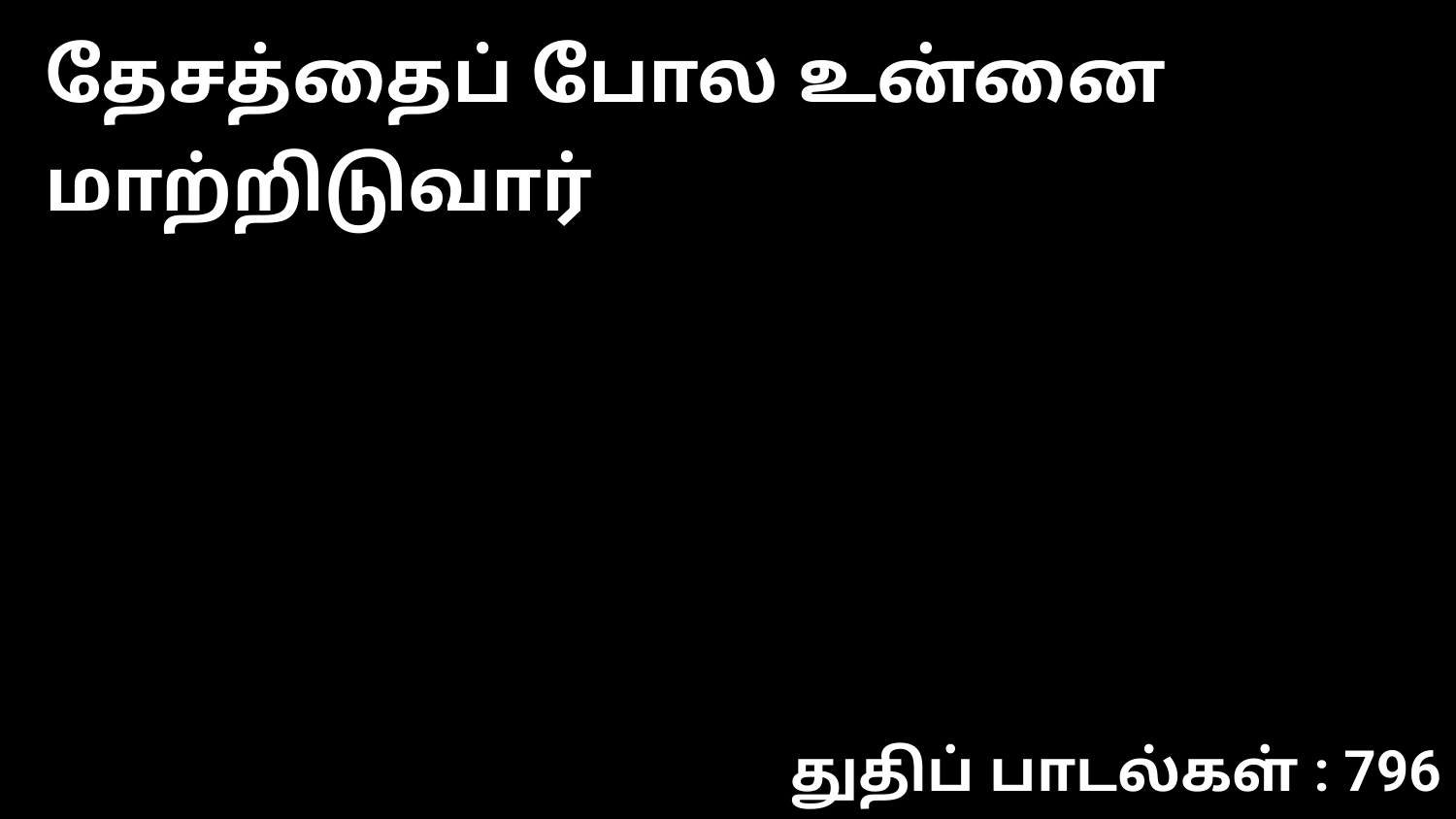

தேசத்தைப் போல உன்னை மாற்றிடுவார்
துதிப் பாடல்கள் : 796